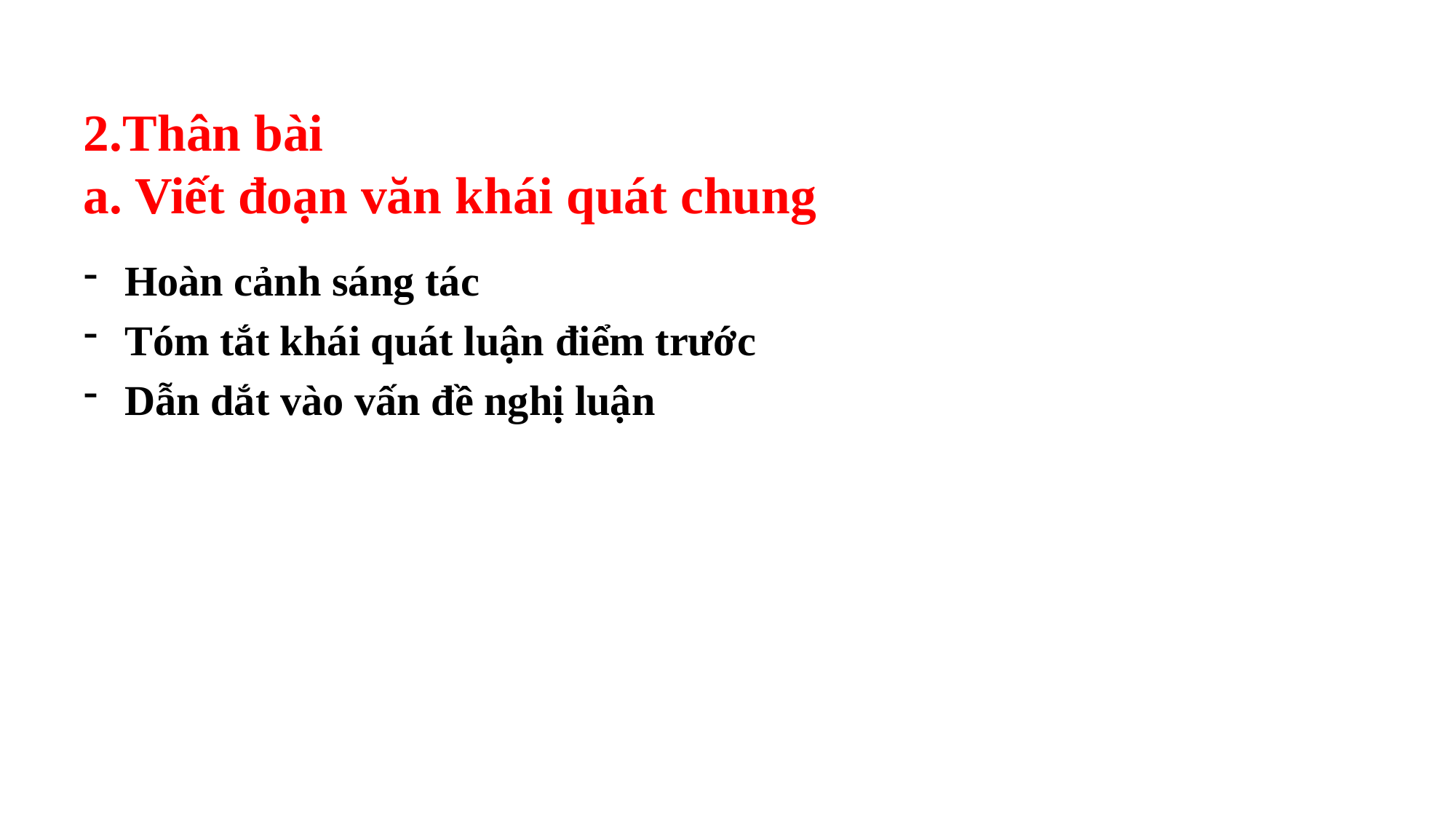

# 2.Thân bài a. Viết đoạn văn khái quát chung
Hoàn cảnh sáng tác
Tóm tắt khái quát luận điểm trước
Dẫn dắt vào vấn đề nghị luận